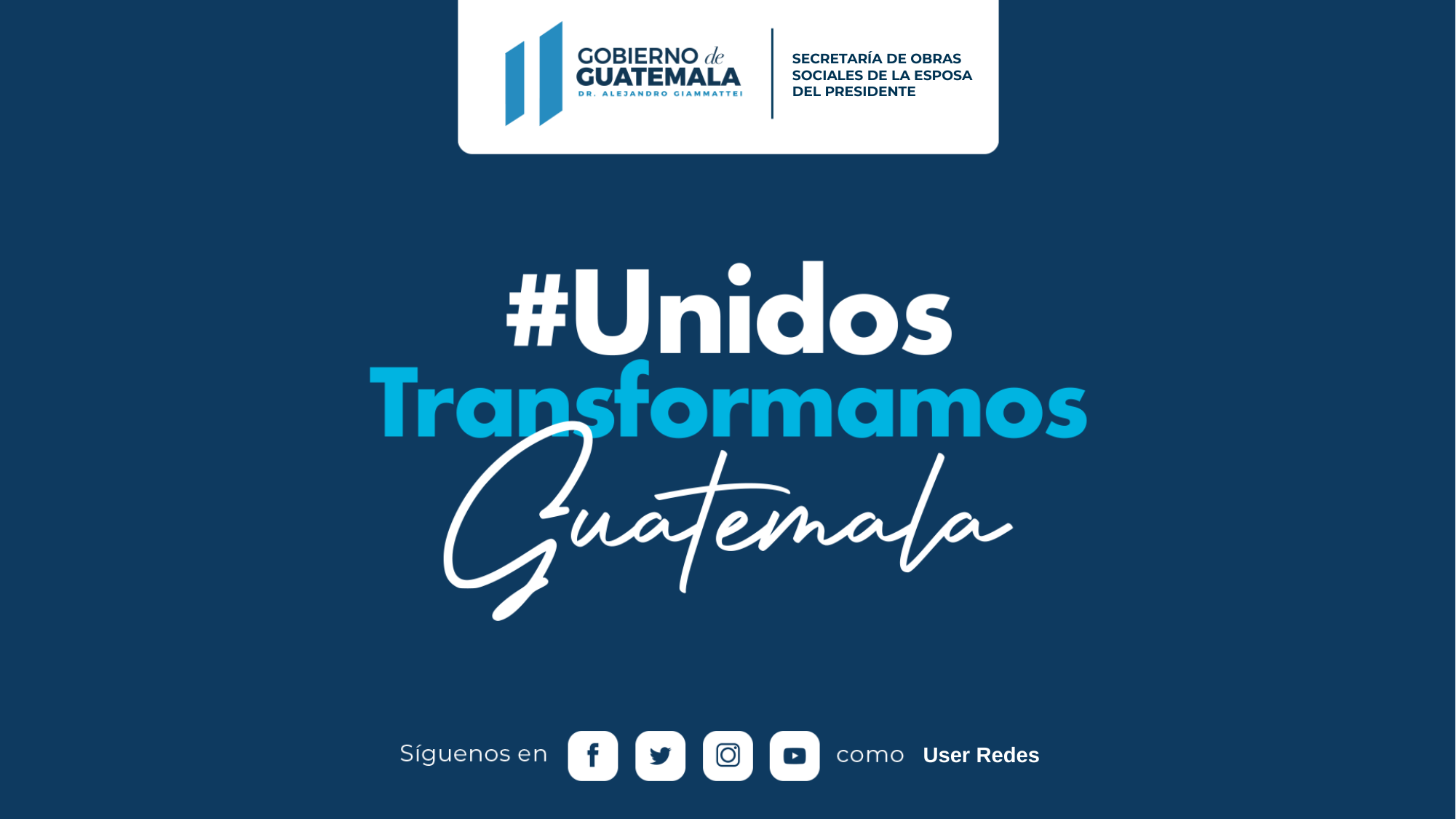

SECRETARÍA DE OBRAS SOCIALES DE LA ESPOSA DEL PRESIDENTE
User Redes